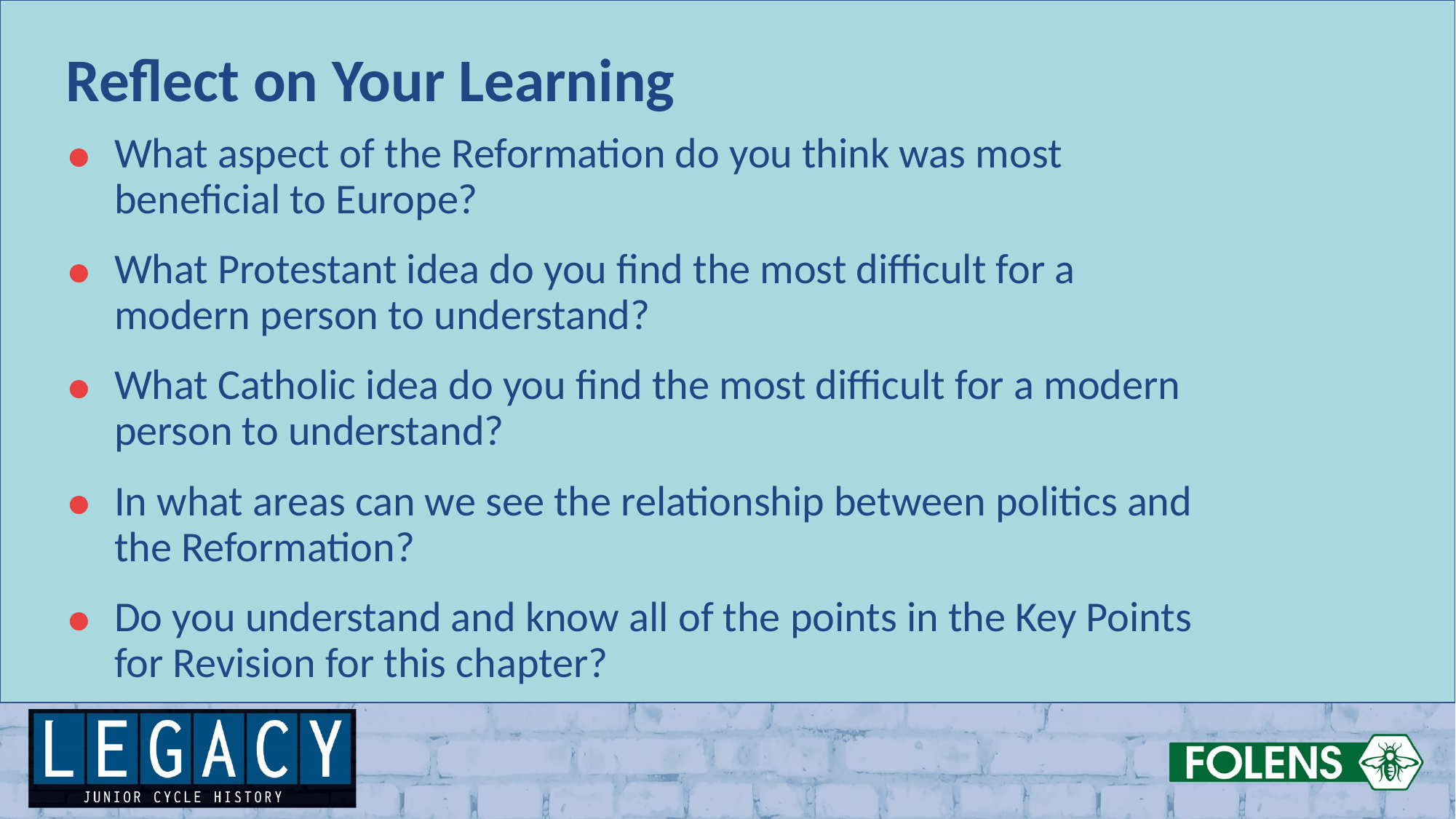

Reflect on Your Learning
What aspect of the Reformation do you think was most beneficial to Europe?
What Protestant idea do you find the most difficult for a modern person to understand?
What Catholic idea do you find the most difficult for a modern person to understand?
In what areas can we see the relationship between politics and the Reformation?
Do you understand and know all of the points in the Key Points for Revision for this chapter?